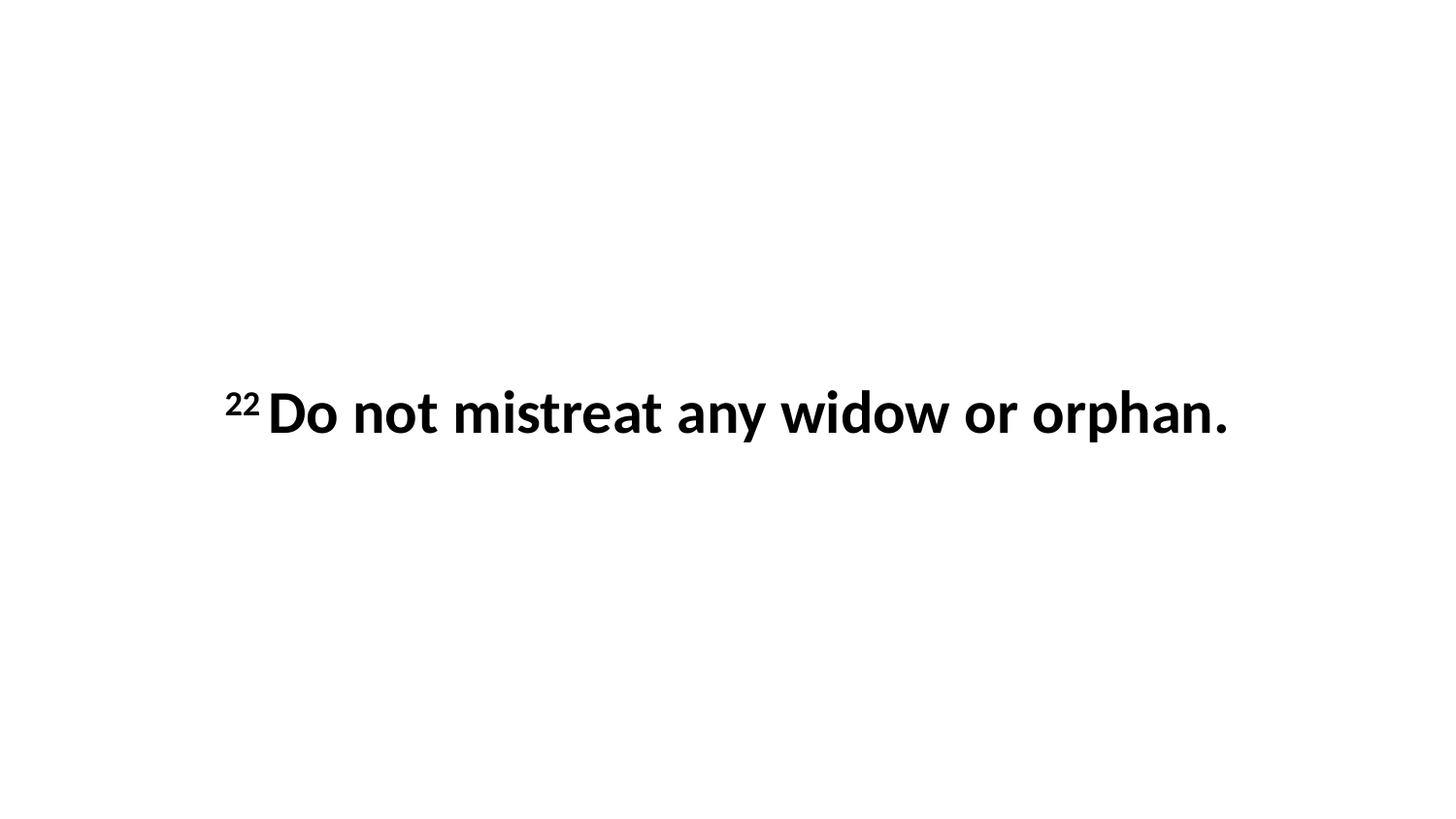

22 Do not mistreat any widow or orphan.